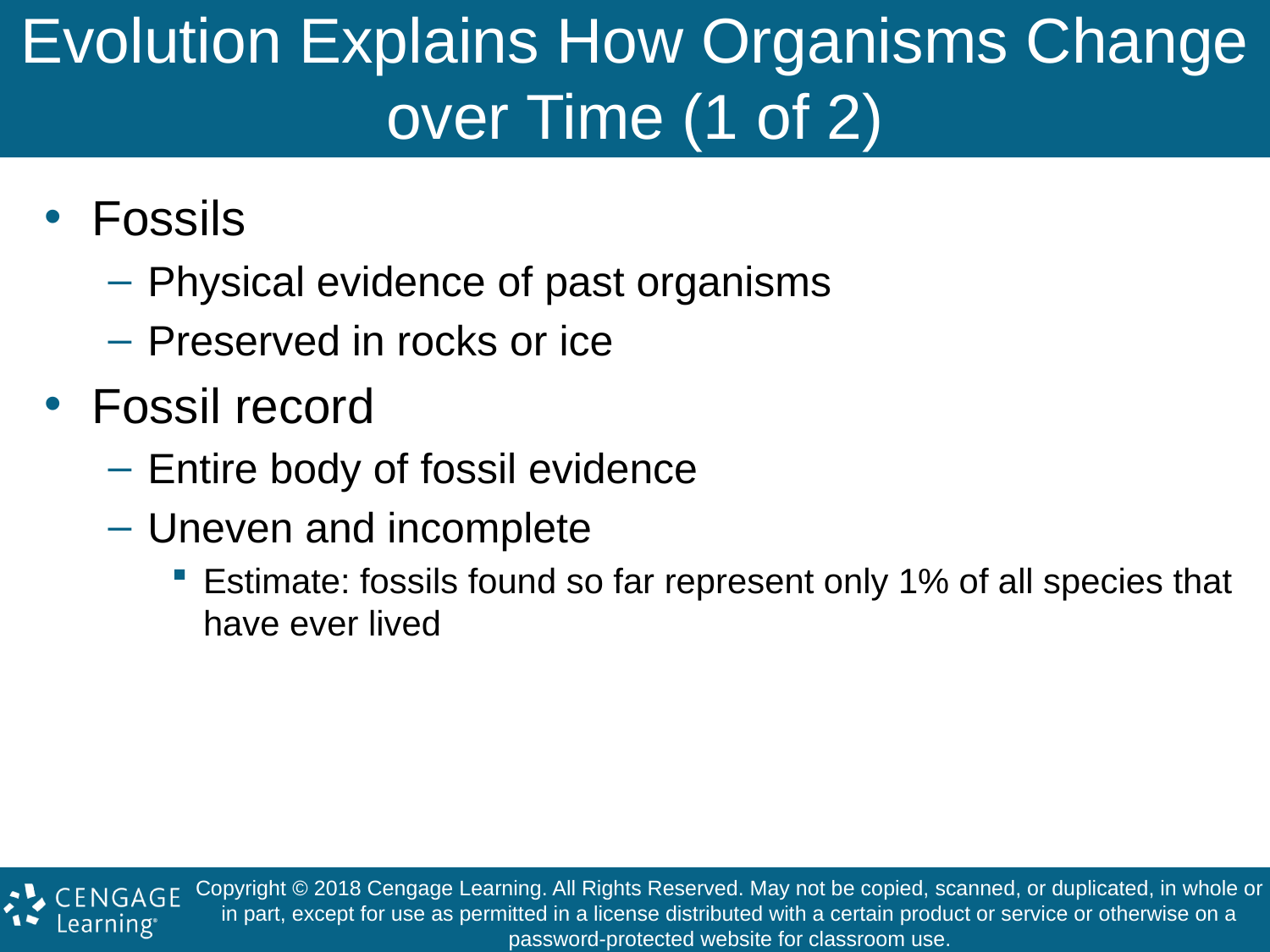

# Evolution Explains How Organisms Change over Time (1 of 2)
Fossils
Physical evidence of past organisms
Preserved in rocks or ice
Fossil record
Entire body of fossil evidence
Uneven and incomplete
Estimate: fossils found so far represent only 1% of all species that have ever lived